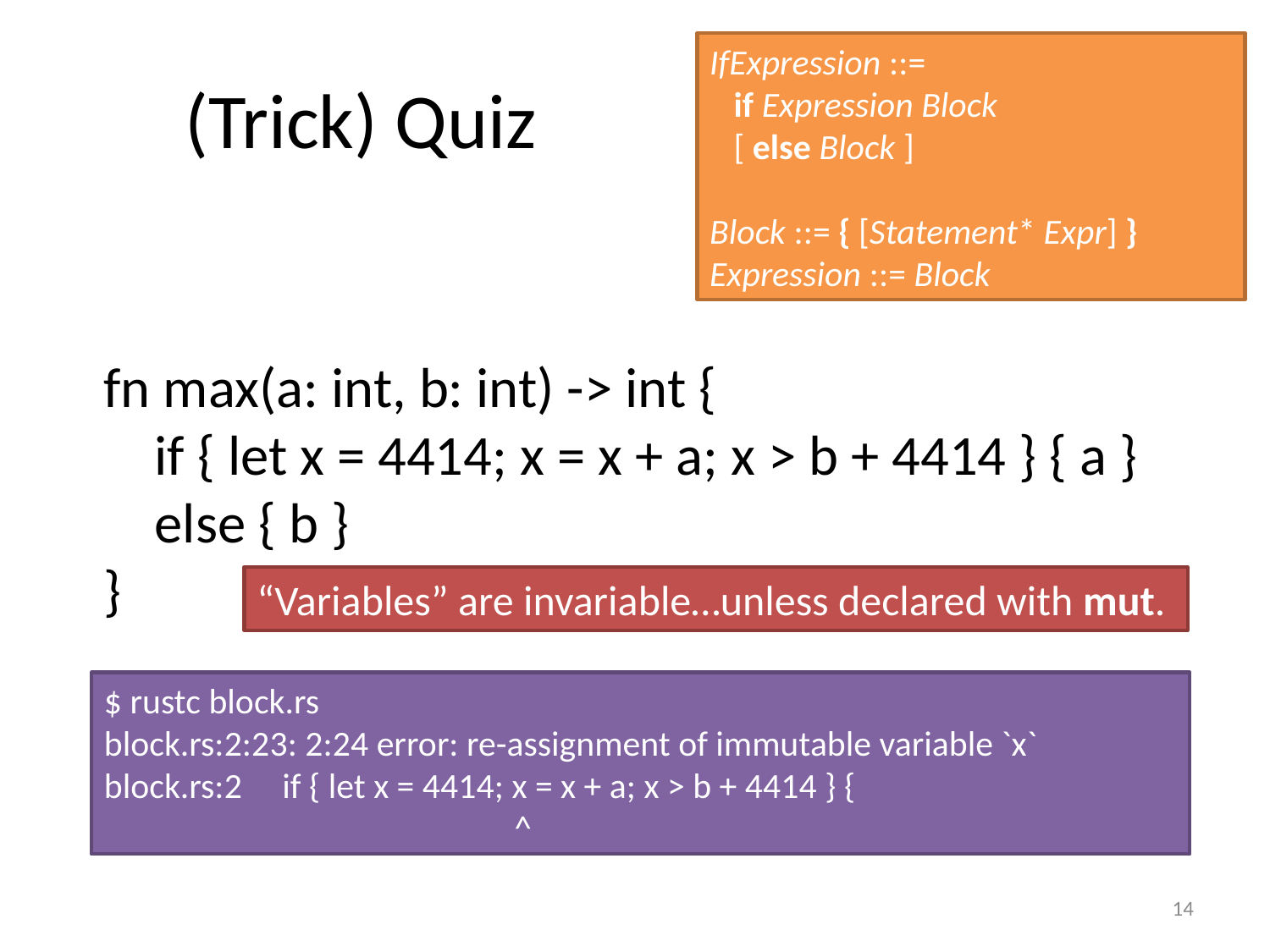

IfExpression ::=
   if Expression Block
   [ else Block ]

Block ::= { [Statement* Expr] }
Expression ::= Block
# (Trick) Quiz
fn max(a: int, b: int) -> int {
    if { let x = 4414; x = x + a; x > b + 4414 } { a }
    else { b }
}
“Variables” are invariable…unless declared with mut.
$ rustc block.rs
block.rs:2:23: 2:24 error: re-assignment of immutable variable `x`
block.rs:2     if { let x = 4414; x = x + a; x > b + 4414 } {
                                                   ^
14